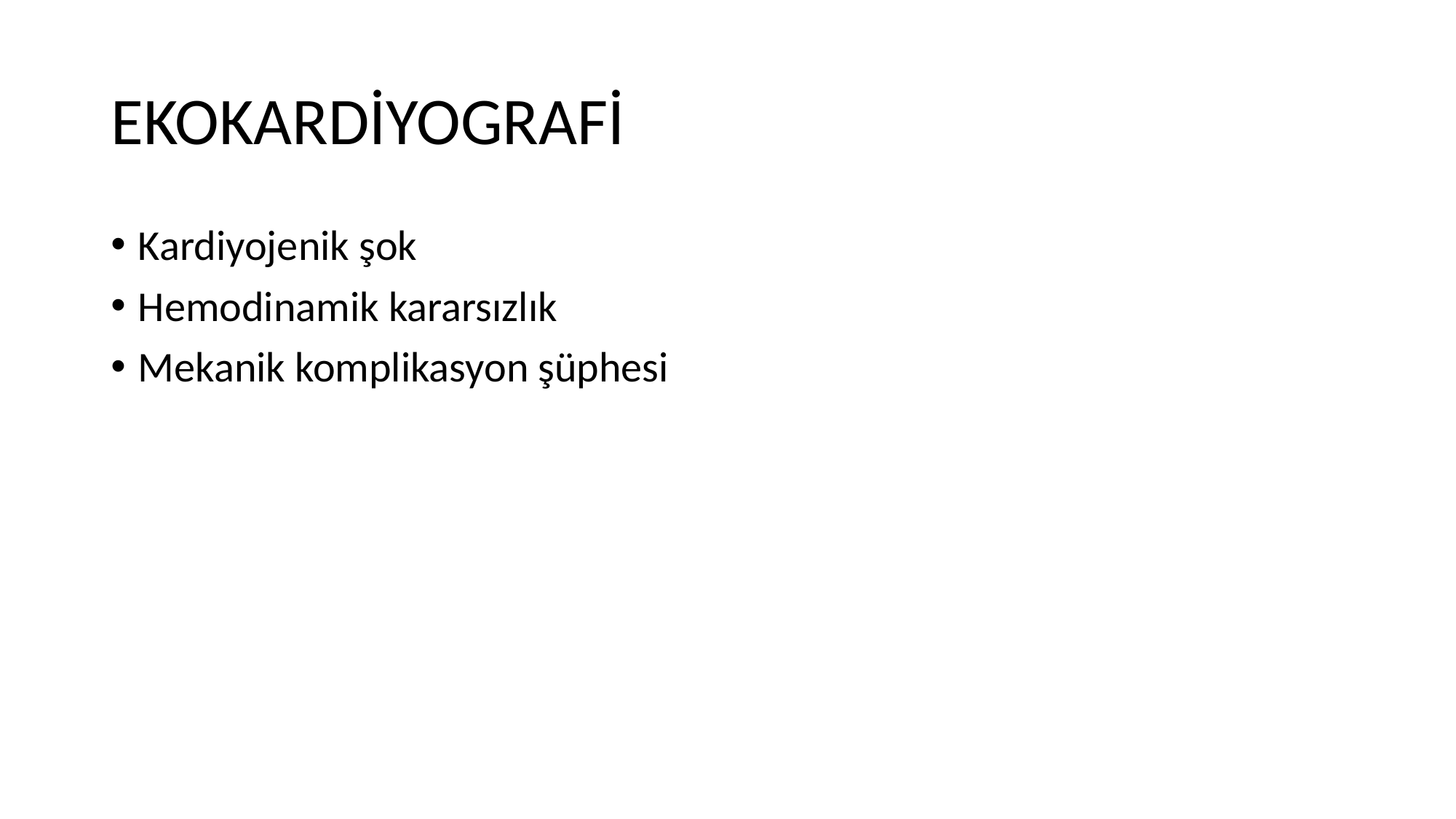

# EKOKARDİYOGRAFİ
Kardiyojenik şok
Hemodinamik kararsızlık
Mekanik komplikasyon şüphesi